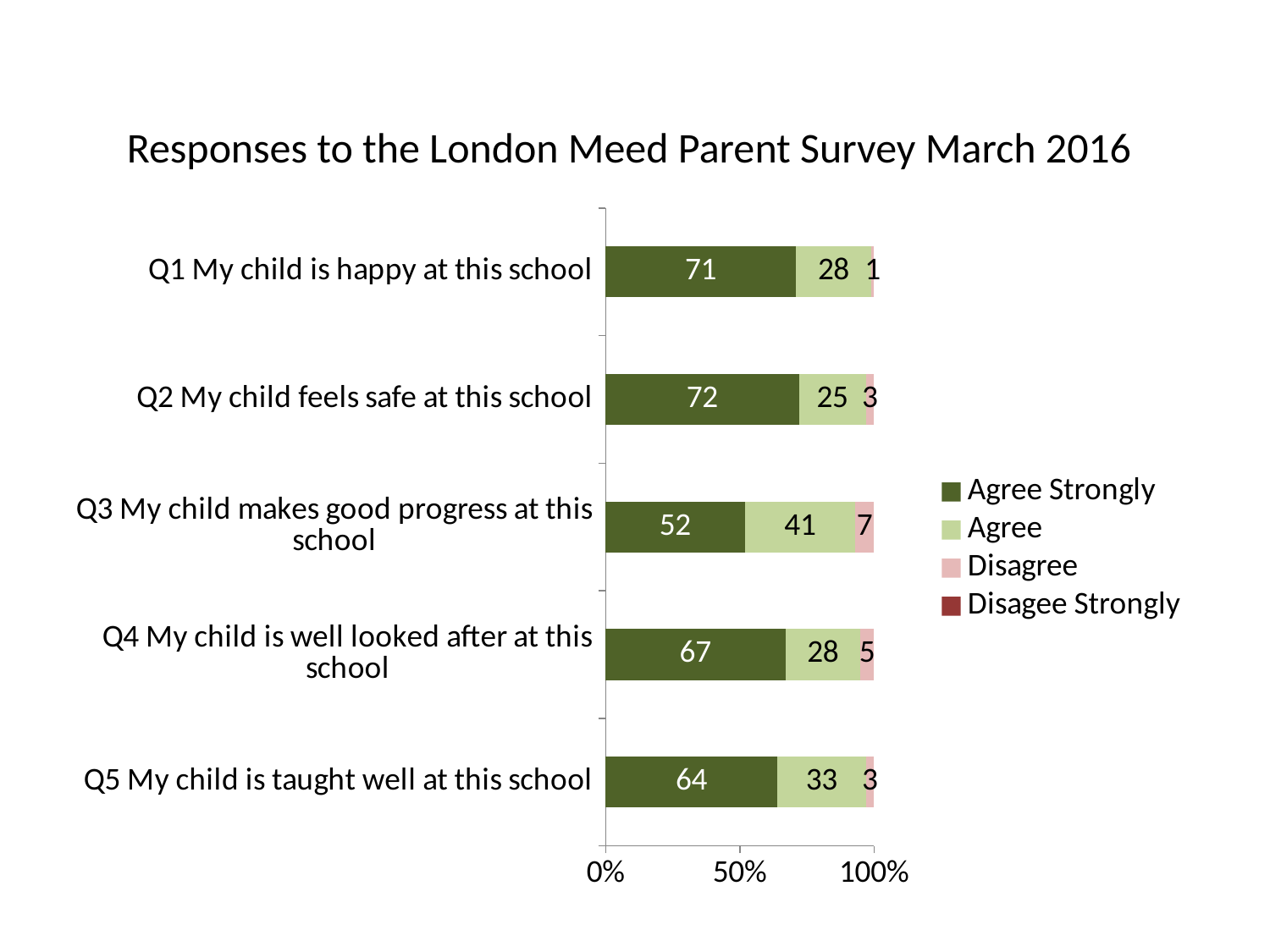

Responses to the London Meed Parent Survey March 2016

### Chart

| Category | Agree Strongly | Agree | Disagree | Disagee Strongly |
|---|---|---|---|---|
| Q5 My child is taught well at this school | 64.0 | 33.0 | 3.0 | None |
| Q4 My child is well looked after at this school | 67.0 | 28.0 | 5.0 | None |
| Q3 My child makes good progress at this school | 52.0 | 41.0 | 7.0 | None |
| Q2 My child feels safe at this school | 72.0 | 25.0 | 3.0 | None |
| Q1 My child is happy at this school | 71.0 | 28.0 | 1.0 | None |